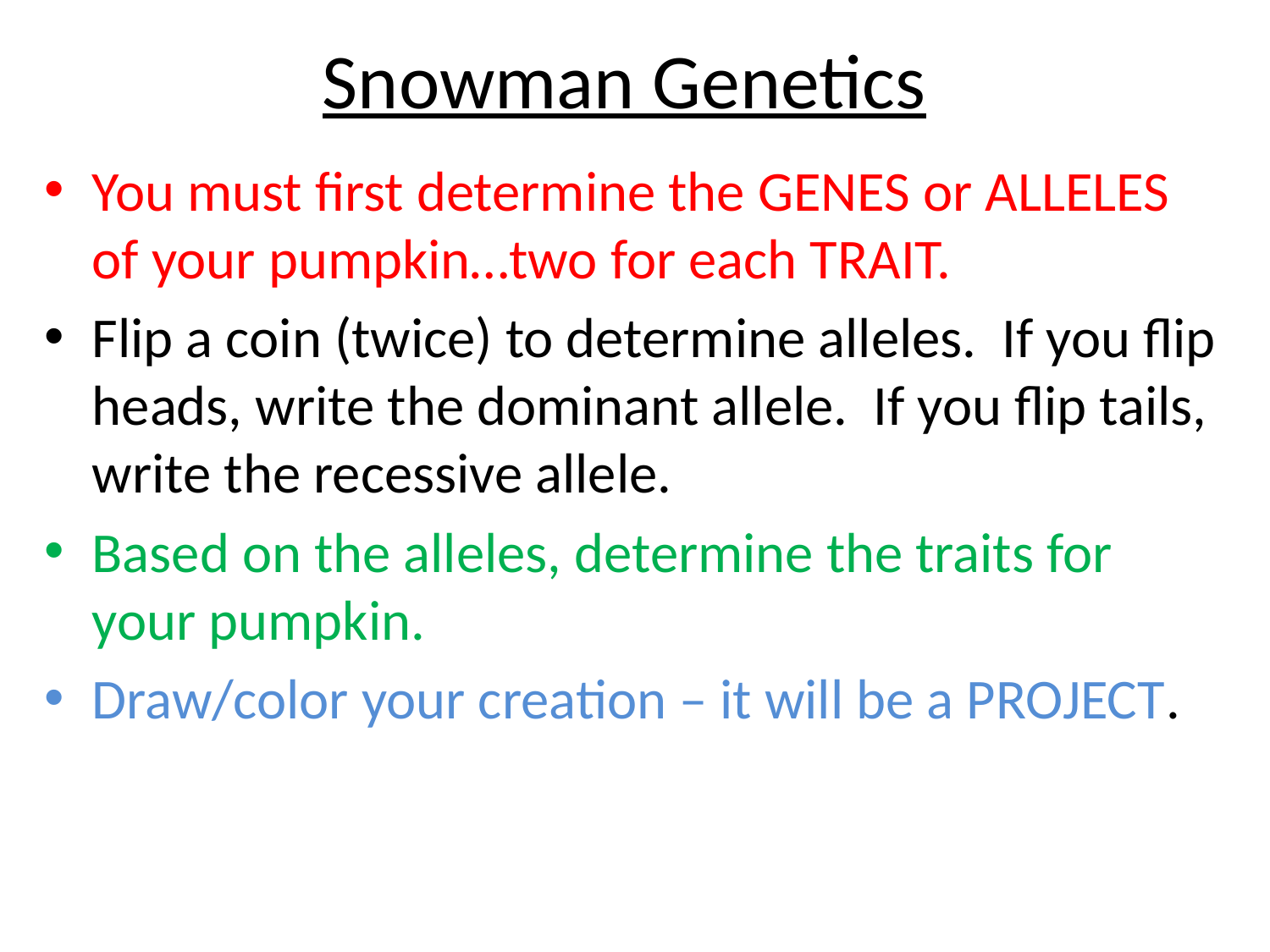

# Snowman Genetics
You must first determine the GENES or ALLELES of your pumpkin…two for each TRAIT.
Flip a coin (twice) to determine alleles.  If you flip heads, write the dominant allele.  If you flip tails, write the recessive allele.
Based on the alleles, determine the traits for your pumpkin.
Draw/color your creation – it will be a PROJECT.